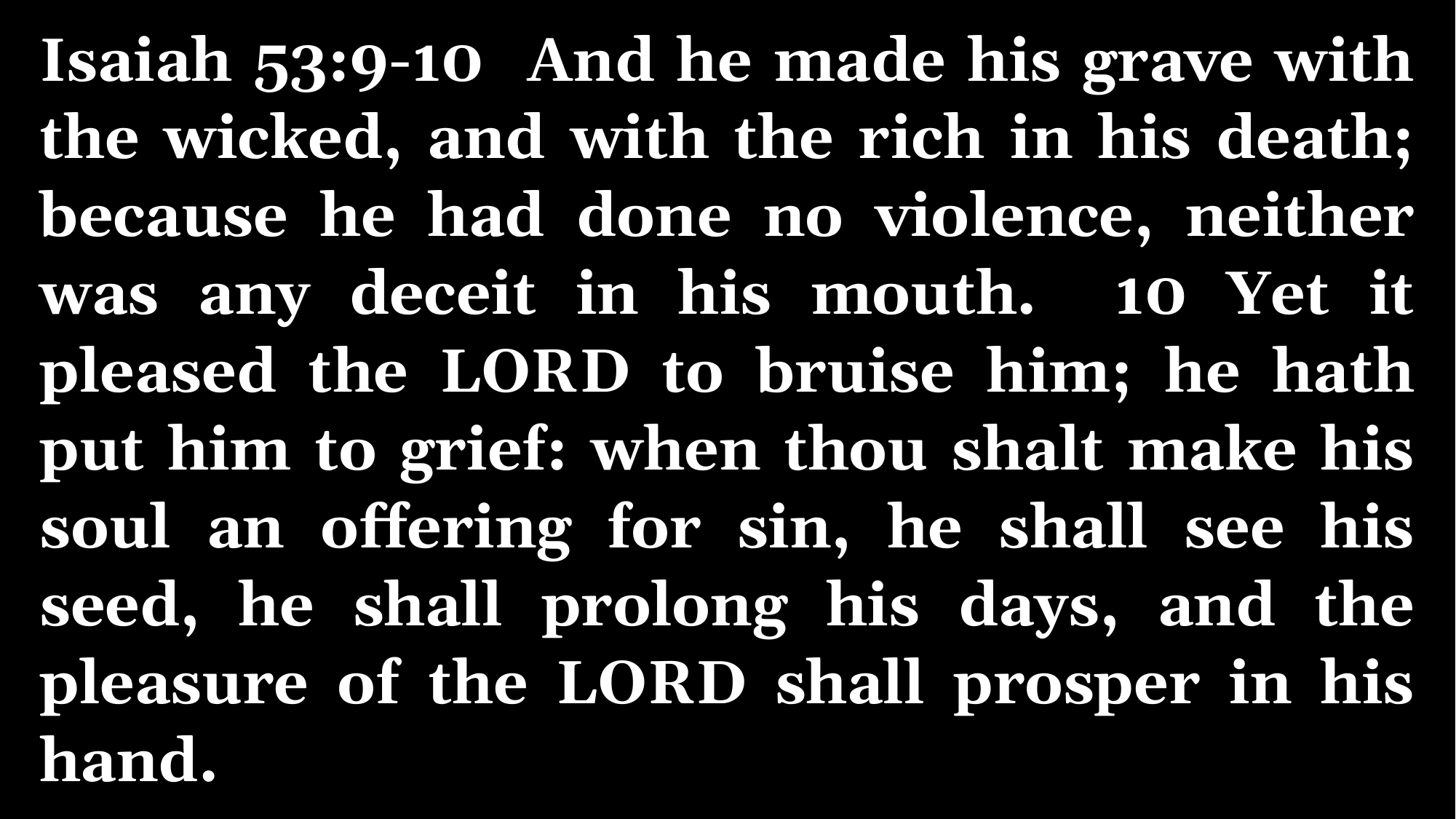

Isaiah 53:9-10  And he made his grave with the wicked, and with the rich in his death; because he had done no violence, neither was any deceit in his mouth.  10 Yet it pleased the LORD to bruise him; he hath put him to grief: when thou shalt make his soul an offering for sin, he shall see his seed, he shall prolong his days, and the pleasure of the LORD shall prosper in his hand.